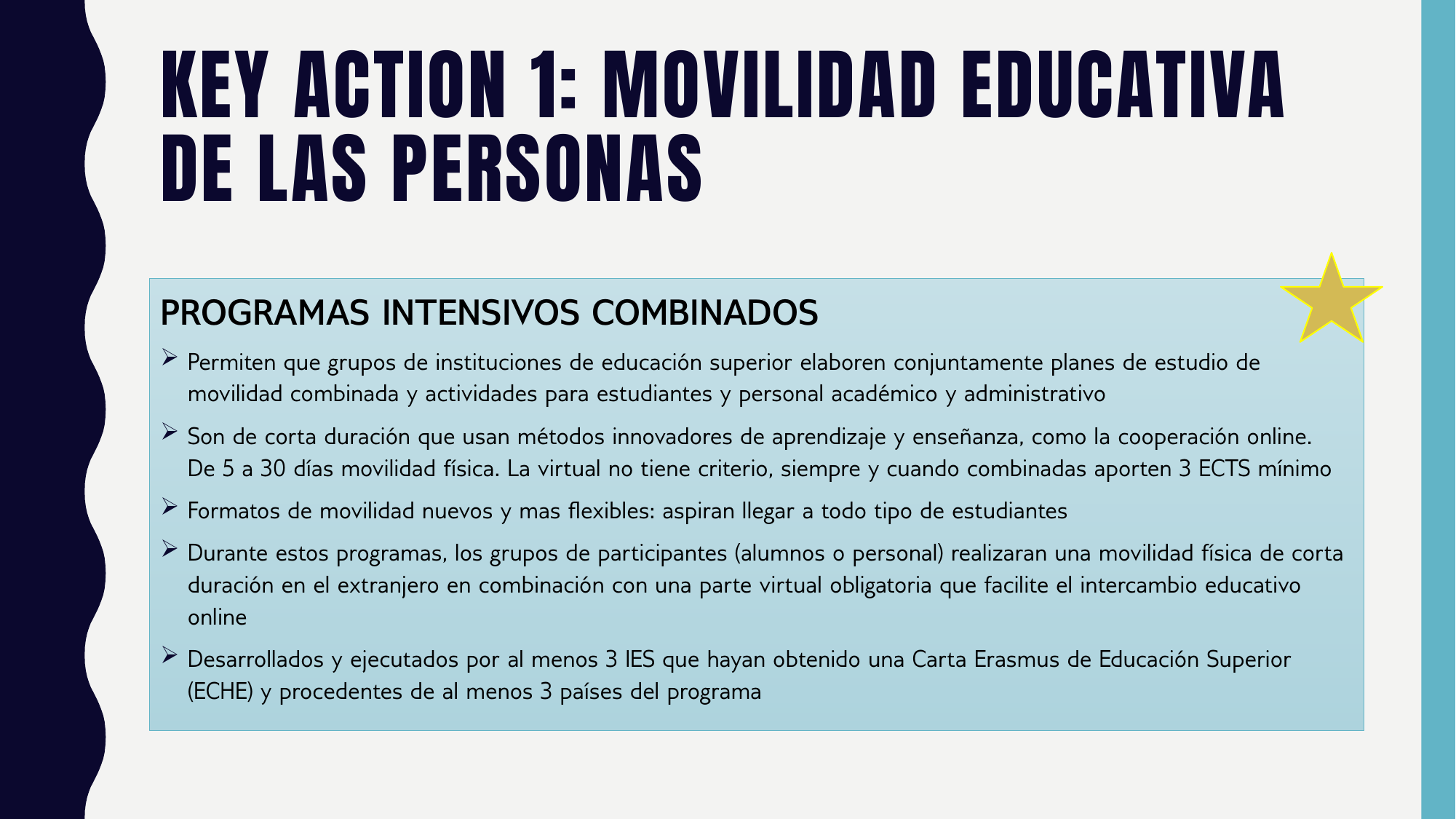

# Key Action 1: movilidad educativa de las personas

PROGRAMAS INTENSIVOS COMBINADOS
Permiten que grupos de instituciones de educación superior elaboren conjuntamente planes de estudio de movilidad combinada y actividades para estudiantes y personal académico y administrativo
Son de corta duración que usan métodos innovadores de aprendizaje y enseñanza, como la cooperación online.
De 5 a 30 días movilidad física. La virtual no tiene criterio, siempre y cuando combinadas aporten 3 ECTS mínimo
Formatos de movilidad nuevos y mas flexibles: aspiran llegar a todo tipo de estudiantes
Durante estos programas, los grupos de participantes (alumnos o personal) realizaran una movilidad física de corta duración en el extranjero en combinación con una parte virtual obligatoria que facilite el intercambio educativo online
Desarrollados y ejecutados por al menos 3 IES que hayan obtenido una Carta Erasmus de Educación Superior (ECHE) y procedentes de al menos 3 países del programa